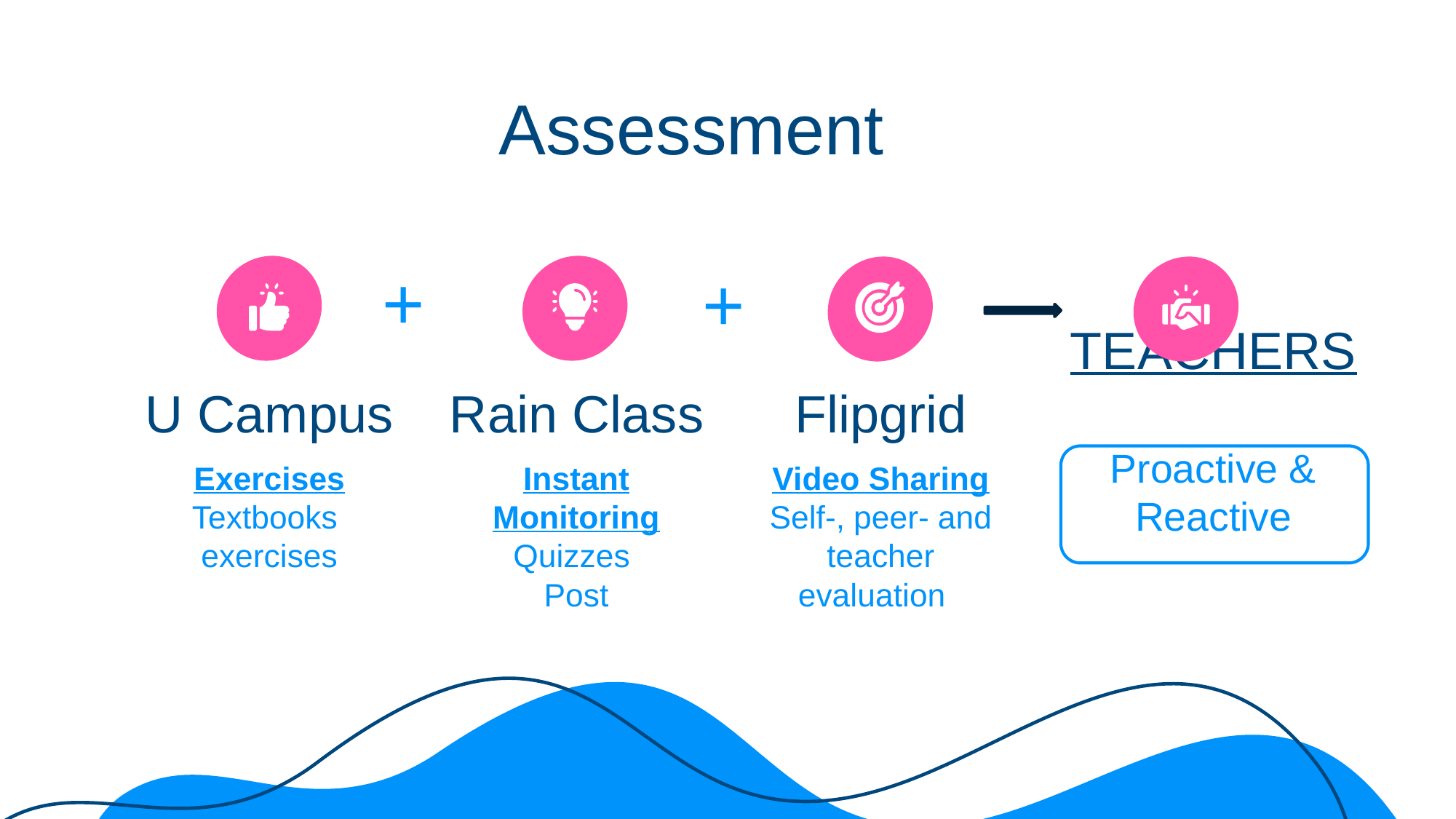

Assessment
+
+

# U Campus
Rain Class
Flipgrid
TEACHERS
Proactive & Reactive
Exercises
Textbooks
exercises

Instant Monitoring
Quizzes
Post

Video Sharing
Self-, peer- and teacher evaluation